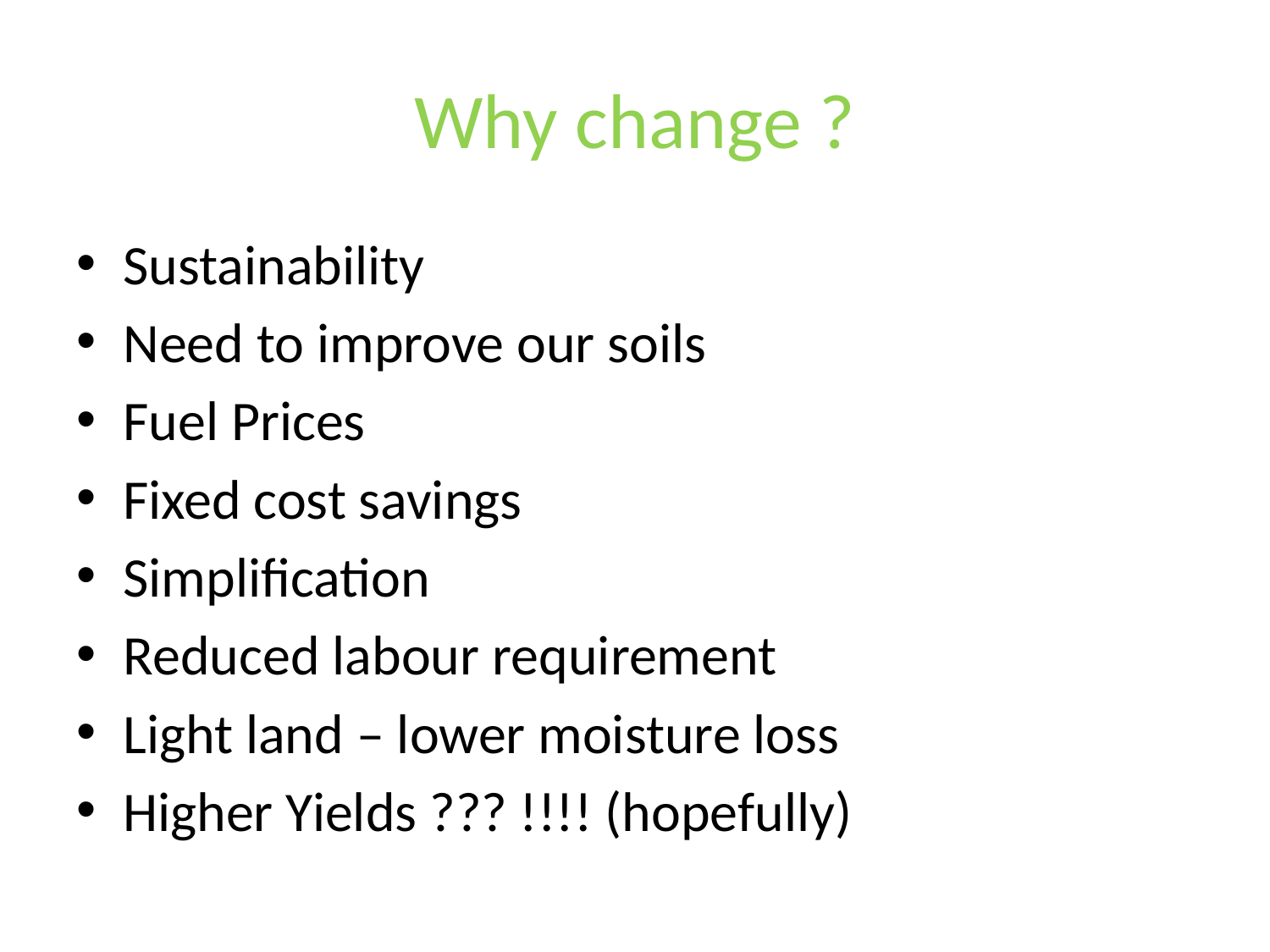

# Why change ?
Sustainability
Need to improve our soils
Fuel Prices
Fixed cost savings
Simplification
Reduced labour requirement
Light land – lower moisture loss
Higher Yields ??? !!!! (hopefully)